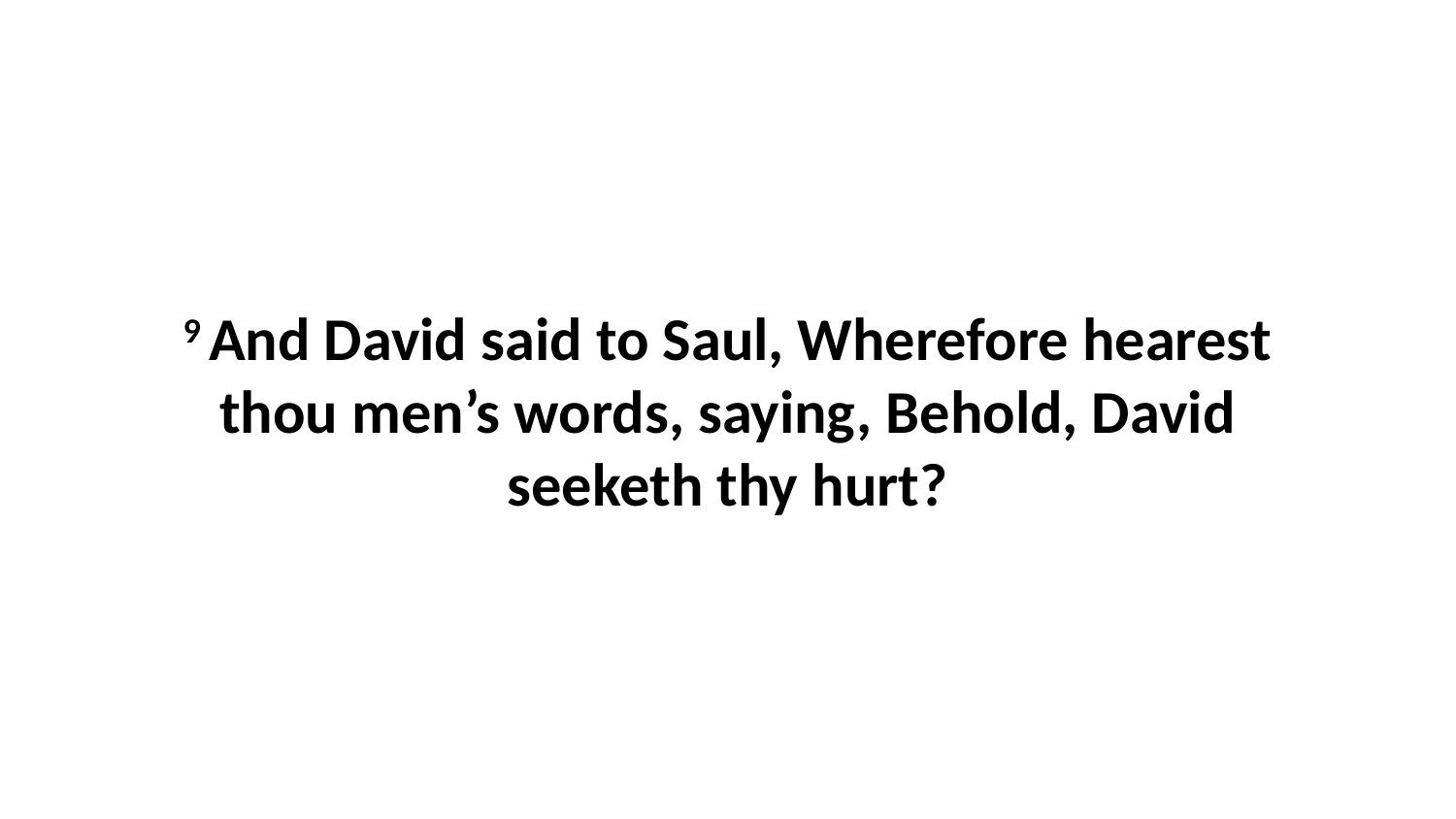

9 And David said to Saul, Wherefore hearest thou men’s words, saying, Behold, David seeketh thy hurt?